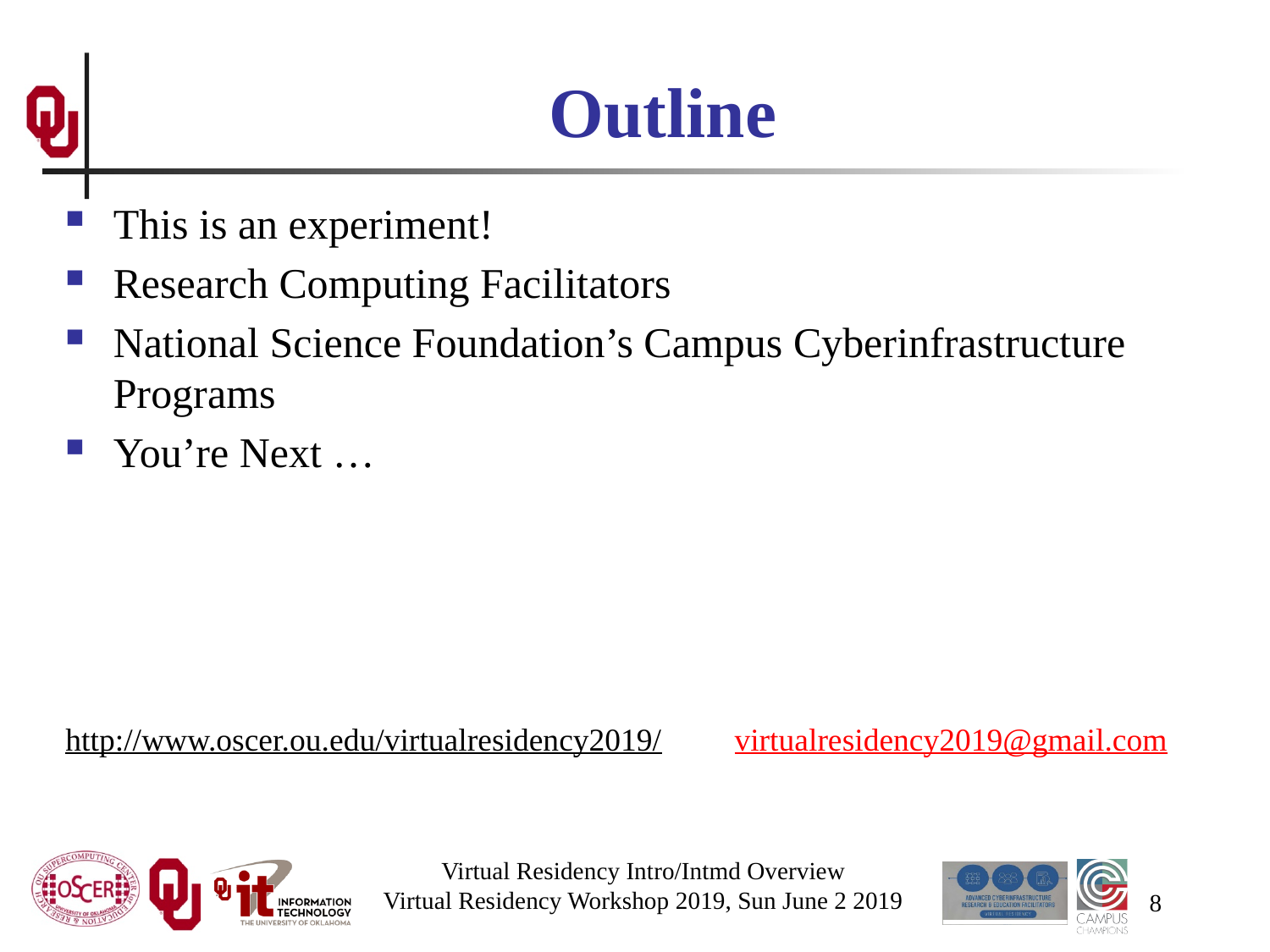

# Outline
This is an experiment!
Research Computing Facilitators
National Science Foundation’s Campus Cyberinfrastructure Programs
You’re Next …

http://www.oscer.ou.edu/virtualresidency2019/         virtualresidency2019@gmail.com

Virtual Residency Intro/Intmd Overview
Virtual Residency Workshop 2019, Sun June 2 2019
8